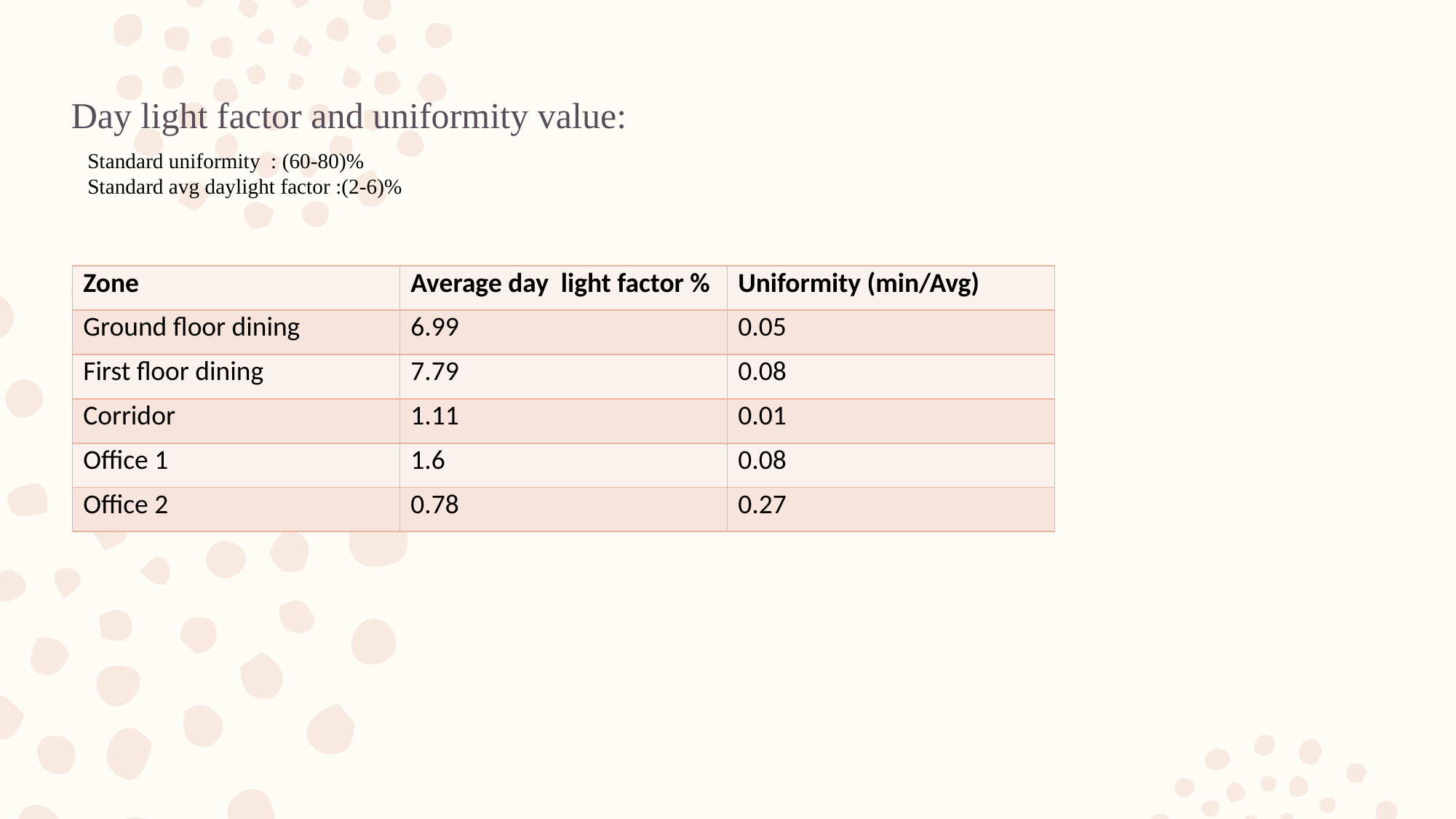

Day light factor and uniformity value:
Standard uniformity  : (60-80)%
Standard avg daylight factor :(2-6)%
| Zone | Average day light factor % | Uniformity (min/Avg) |
| --- | --- | --- |
| Ground floor dining | 6.99 | 0.05 |
| First floor dining | 7.79 | 0.08 |
| Corridor | 1.11 | 0.01 |
| Office 1 | 1.6 | 0.08 |
| Office 2 | 0.78 | 0.27 |